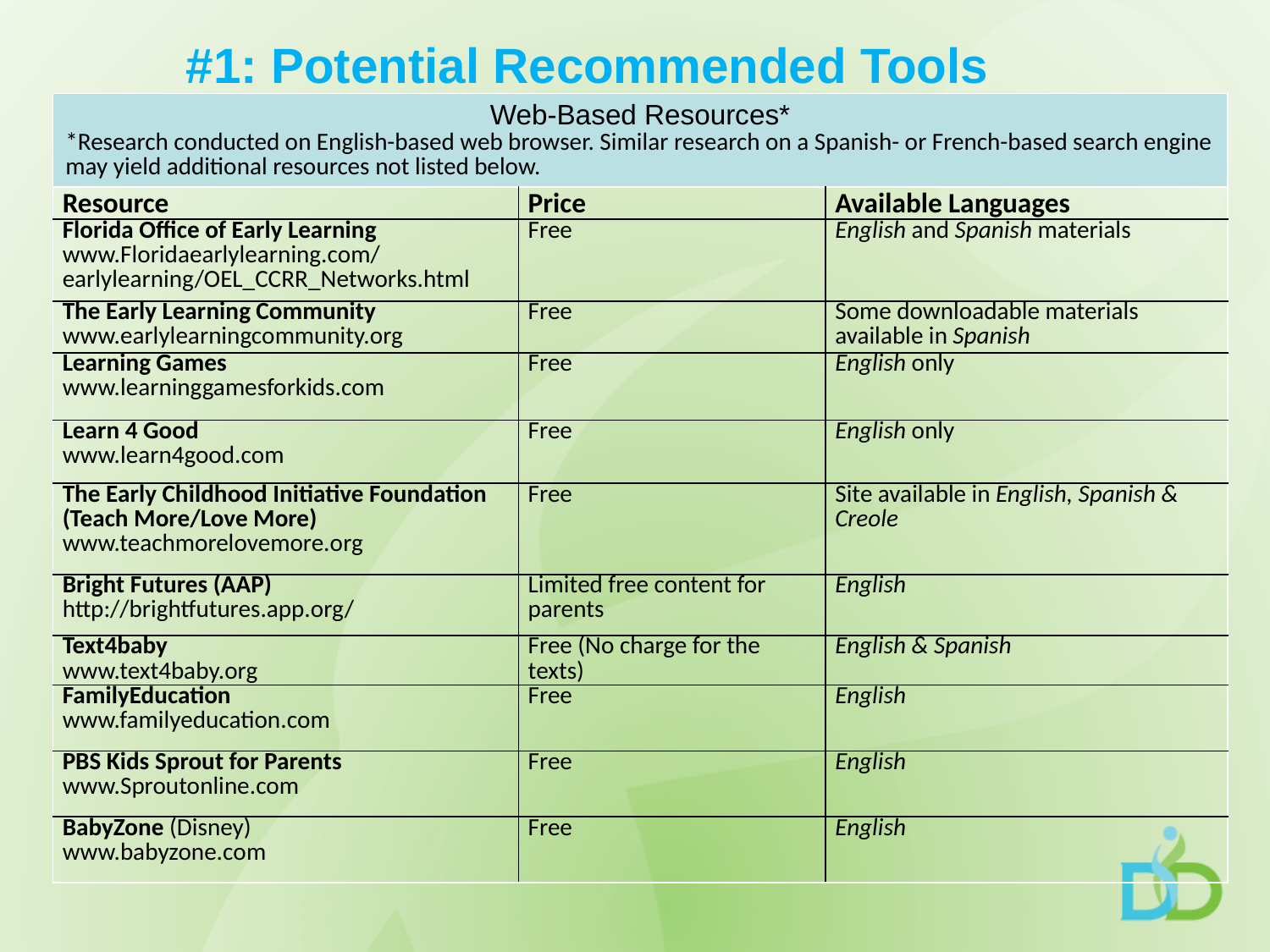

# #1: Potential Recommended Tools
| Web-Based Resources\* \*Research conducted on English-based web browser. Similar research on a Spanish- or French-based search engine may yield additional resources not listed below. |  |  |
| --- | --- | --- |
| Resource | Price | Available Languages |
| Florida Office of Early Learning www.Floridaearlylearning.com/earlylearning/OEL\_CCRR\_Networks.html | Free | English and Spanish materials |
| The Early Learning Community www.earlylearningcommunity.org | Free | Some downloadable materials available in Spanish |
| Learning Games www.learninggamesforkids.com | Free | English only |
| Learn 4 Good www.learn4good.com | Free | English only |
| The Early Childhood Initiative Foundation (Teach More/Love More) www.teachmorelovemore.org | Free | Site available in English, Spanish & Creole |
| Bright Futures (AAP) http://brightfutures.app.org/ | Limited free content for parents | English |
| Text4baby www.text4baby.org | Free (No charge for the texts) | English & Spanish |
| FamilyEducation www.familyeducation.com | Free | English |
| PBS Kids Sprout for Parents www.Sproutonline.com | Free | English |
| BabyZone (Disney) www.babyzone.com | Free | English |